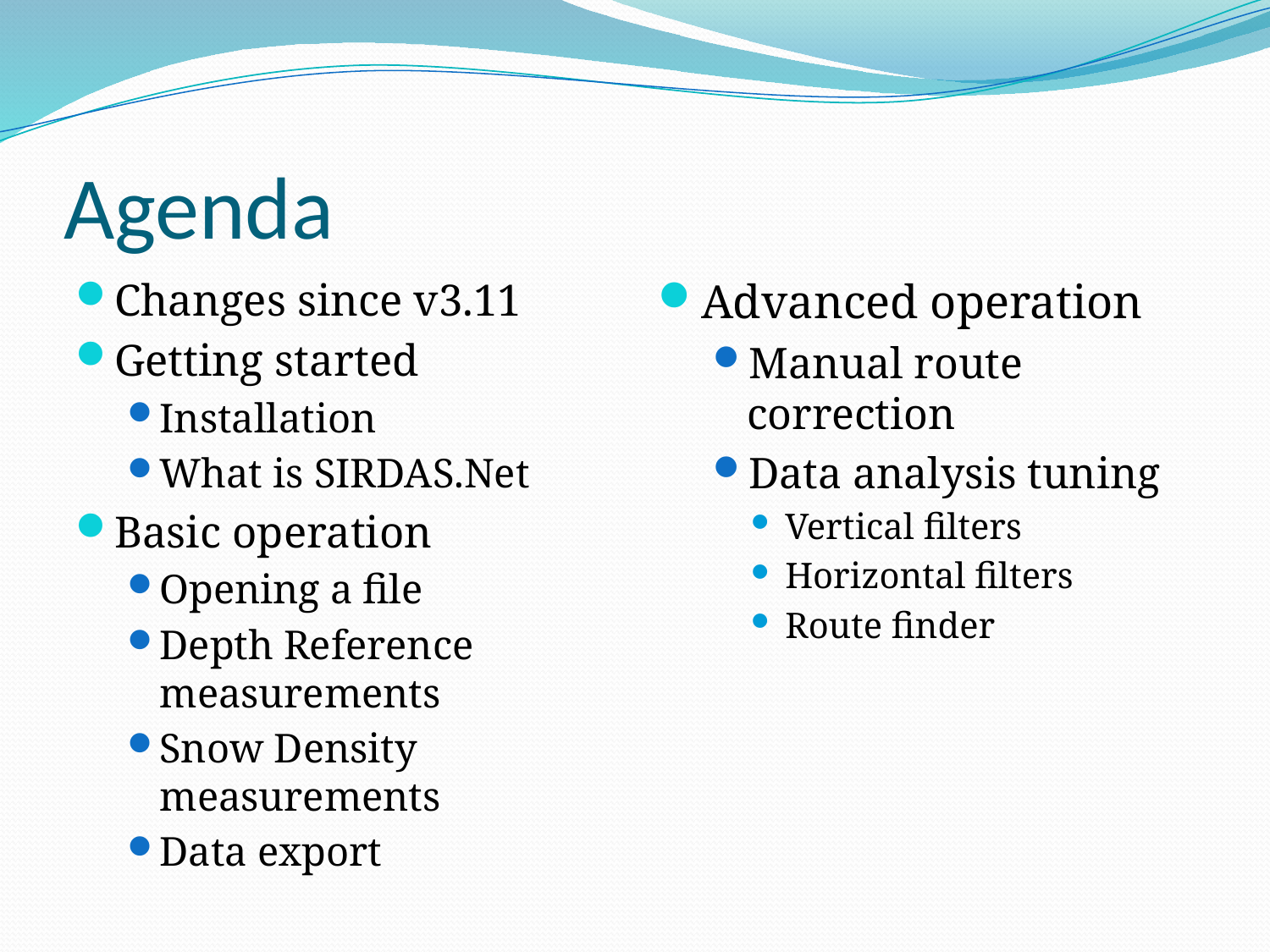

# Agenda
Changes since v3.11
Getting started
Installation
What is SIRDAS.Net
Basic operation
Opening a file
Depth Reference measurements
Snow Density measurements
Data export
Advanced operation
Manual route correction
Data analysis tuning
Vertical filters
Horizontal filters
Route finder